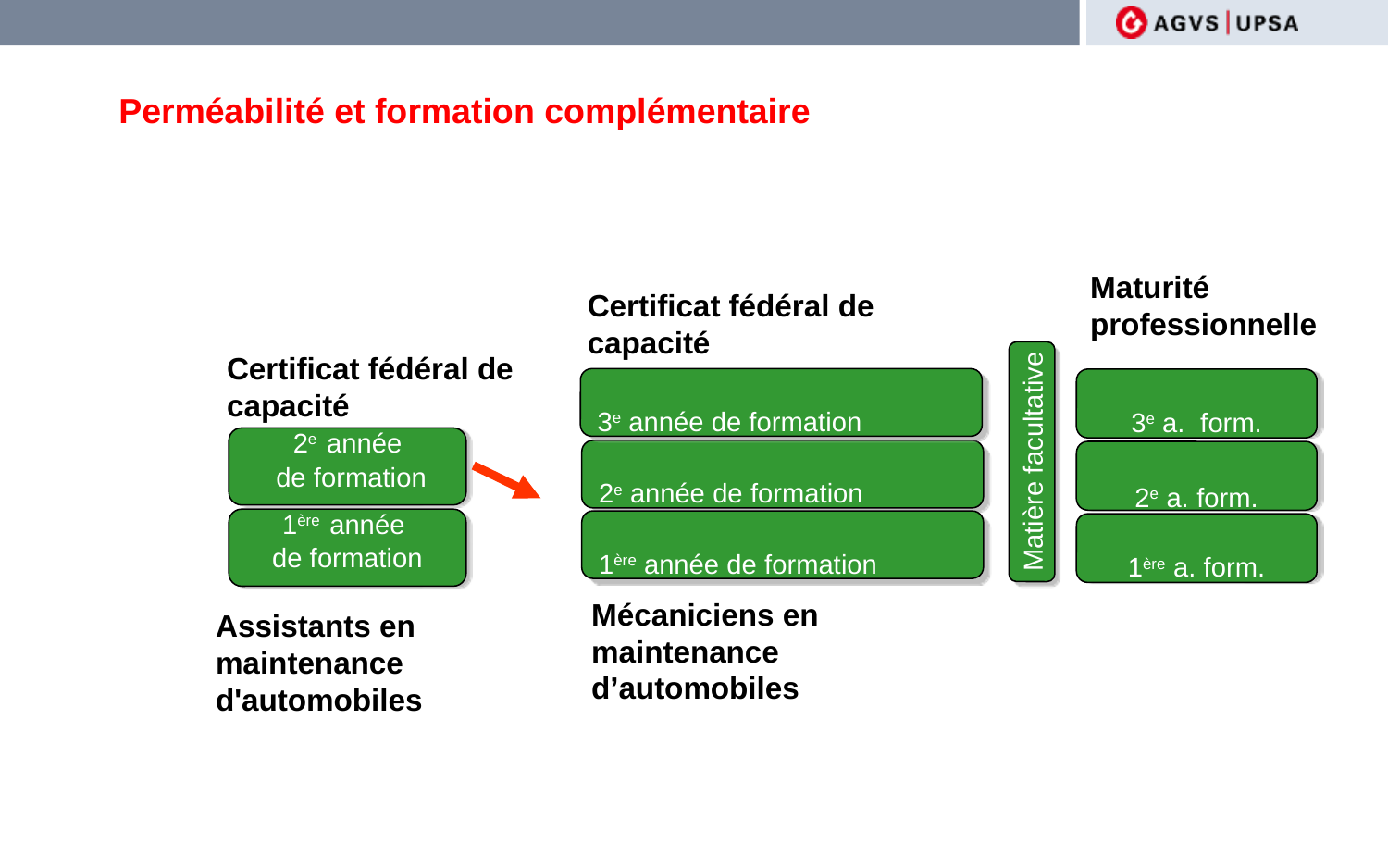

Perméabilité et formation complémentaire

Maturité professionnelle

3e a.  form.

2e a. form.

1ère a. form.
Certificat fédéral de capacité

3e année de formation

2e année de formation

1ère année de formation
Mécaniciens en maintenance d’automobiles
Certificat fédéral de capacité
2e année
 de formation

1ère année
de formation

Assistants en maintenance d'automobiles

Matière facultative